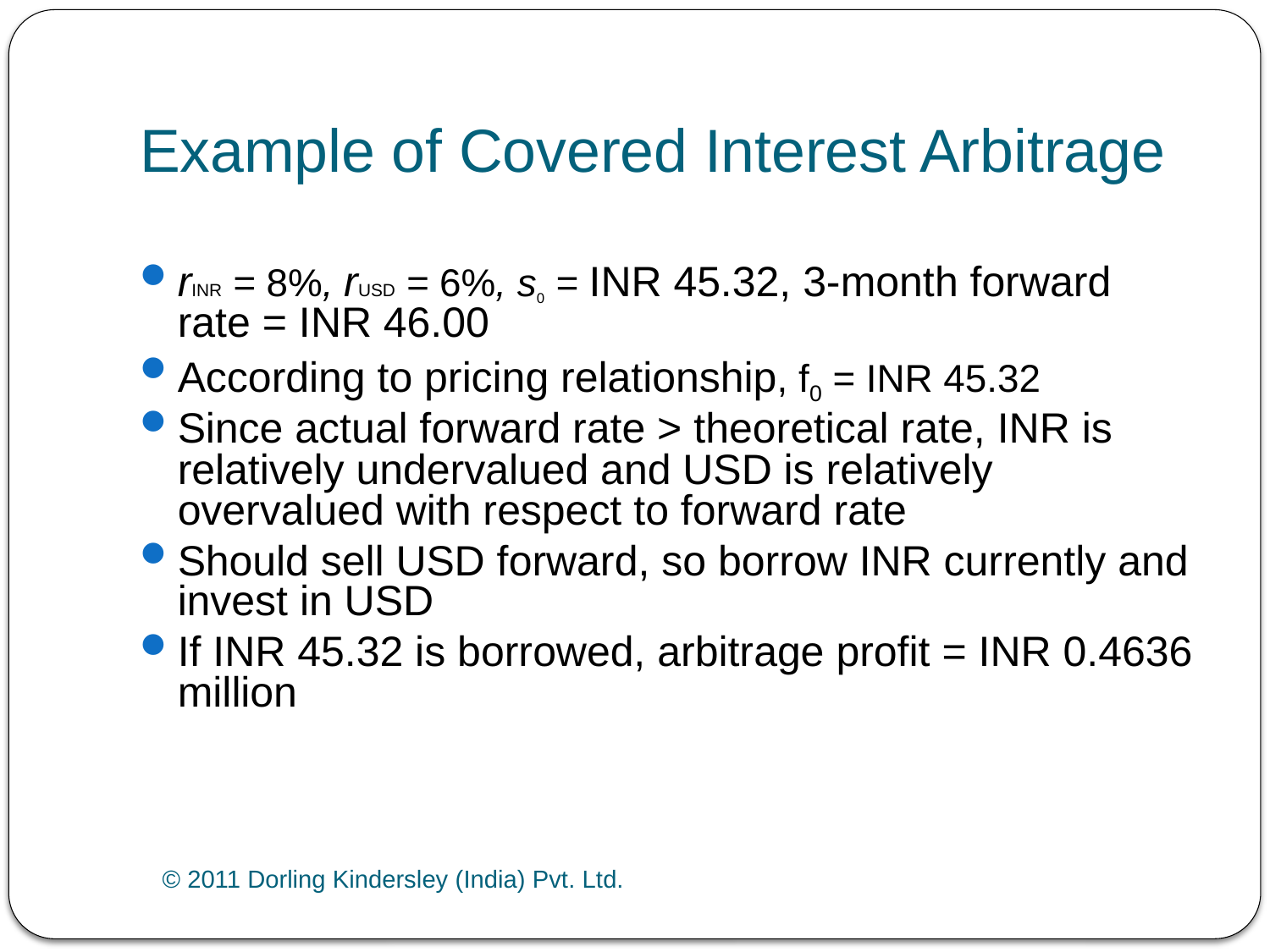

# Example of Covered Interest Arbitrage

rINR = 8%, rUSD = 6%, s0 = INR 45.32, 3-month forward rate = INR 46.00
According to pricing relationship, f0 = INR 45.32
Since actual forward rate > theoretical rate, INR is relatively undervalued and USD is relatively overvalued with respect to forward rate
Should sell USD forward, so borrow INR currently and invest in USD
If INR 45.32 is borrowed, arbitrage profit = INR 0.4636 million
© 2011 Dorling Kindersley (India) Pvt. Ltd.